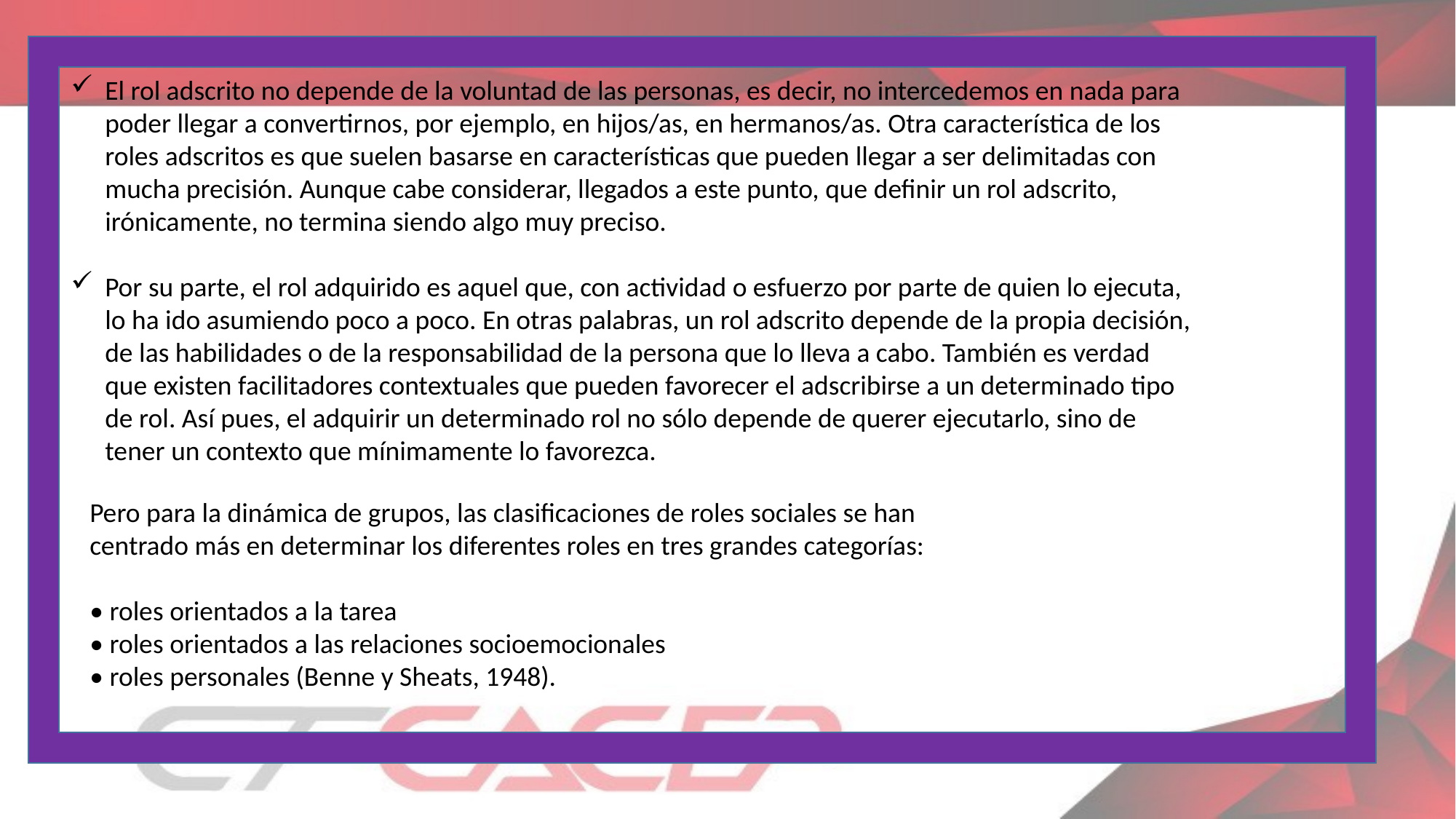

El rol adscrito no depende de la voluntad de las personas, es decir, no intercedemos en nada para poder llegar a convertirnos, por ejemplo, en hijos/as, en hermanos/as. Otra característica de los roles adscritos es que suelen basarse en características que pueden llegar a ser delimitadas con mucha precisión. Aunque cabe considerar, llegados a este punto, que definir un rol adscrito, irónicamente, no termina siendo algo muy preciso.

Por su parte, el rol adquirido es aquel que, con actividad o esfuerzo por parte de quien lo ejecuta, lo ha ido asumiendo poco a poco. En otras palabras, un rol adscrito depende de la propia decisión, de las habilidades o de la responsabilidad de la persona que lo lleva a cabo. También es verdad que existen facilitadores contextuales que pueden favorecer el adscribirse a un determinado tipo de rol. Así pues, el adquirir un determinado rol no sólo depende de querer ejecutarlo, sino de tener un contexto que mínimamente lo favorezca.
Pero para la dinámica de grupos, las clasificaciones de roles sociales se han centrado más en determinar los diferentes roles en tres grandes categorías:

• roles orientados a la tarea
• roles orientados a las relaciones socioemocionales
• roles personales (Benne y Sheats, 1948).